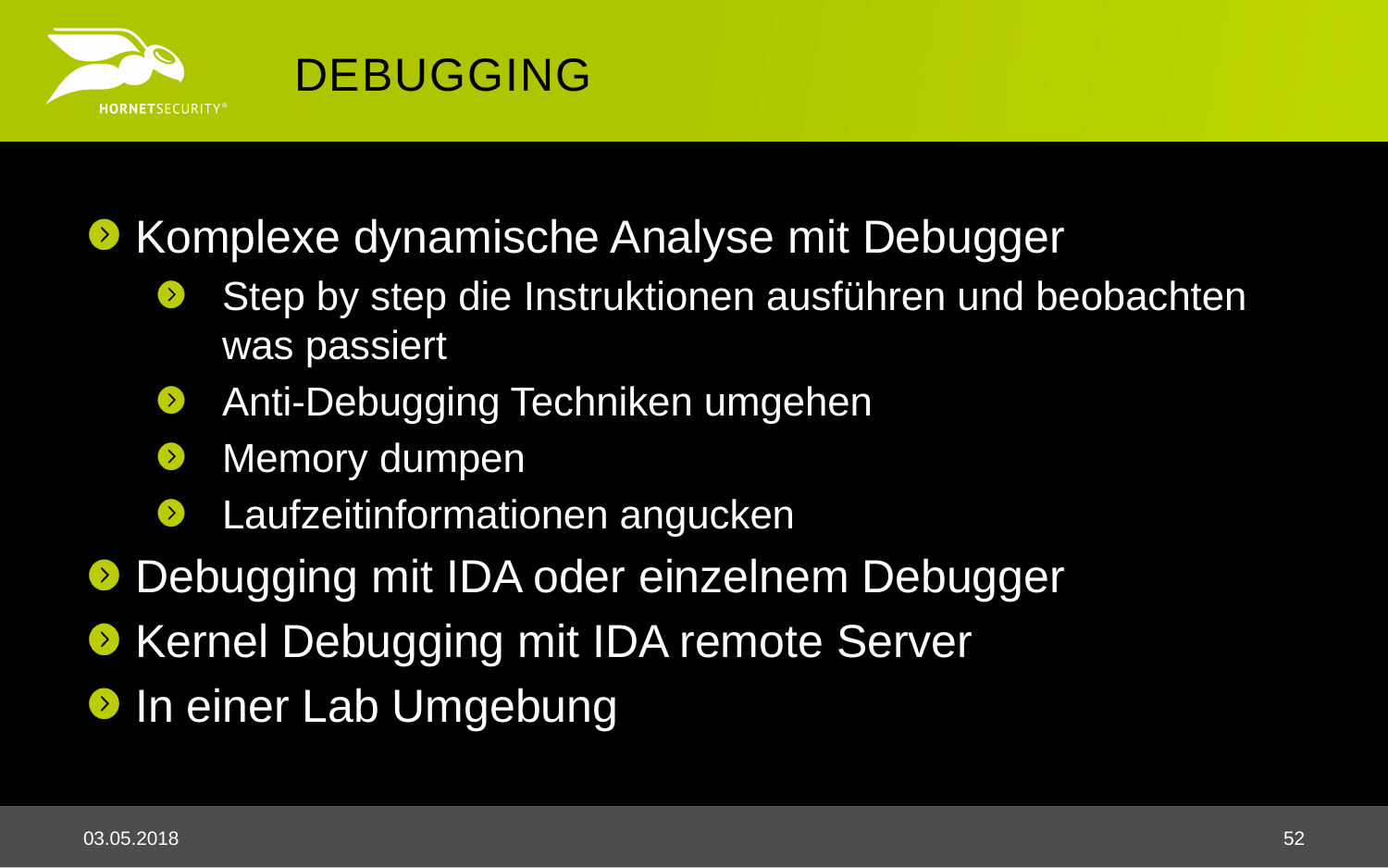

# Debugging
Komplexe dynamische Analyse mit Debugger
Step by step die Instruktionen ausführen und beobachten was passiert
Anti-Debugging Techniken umgehen
Memory dumpen
Laufzeitinformationen angucken
Debugging mit IDA oder einzelnem Debugger
Kernel Debugging mit IDA remote Server
In einer Lab Umgebung
03.05.2018

52